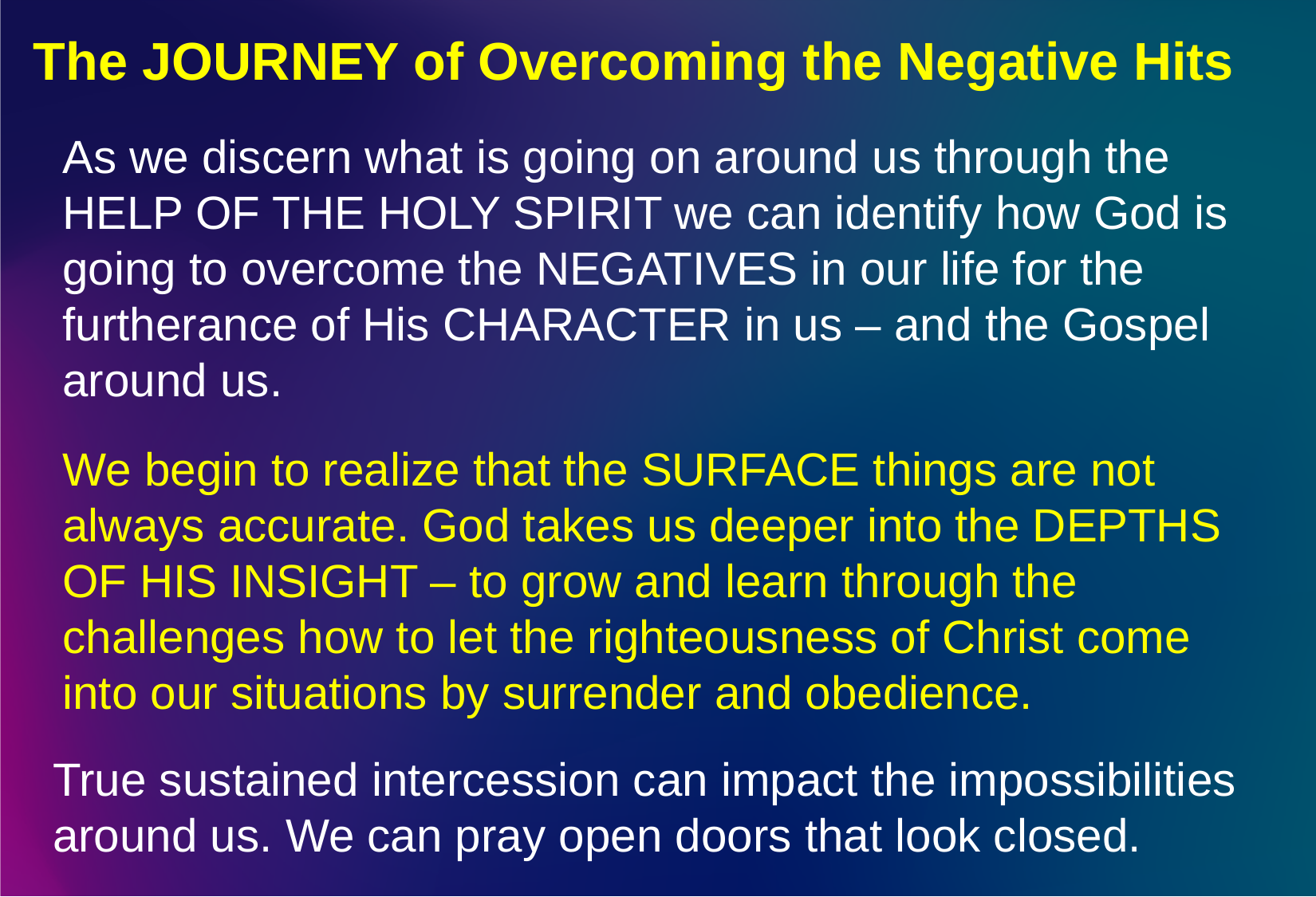

The JOURNEY of Overcoming the Negative Hits
As we discern what is going on around us through the HELP OF THE HOLY SPIRIT we can identify how God is going to overcome the NEGATIVES in our life for the furtherance of His CHARACTER in us – and the Gospel around us.
We begin to realize that the SURFACE things are not always accurate. God takes us deeper into the DEPTHS OF HIS INSIGHT – to grow and learn through the challenges how to let the righteousness of Christ come into our situations by surrender and obedience.
True sustained intercession can impact the impossibilities around us. We can pray open doors that look closed.